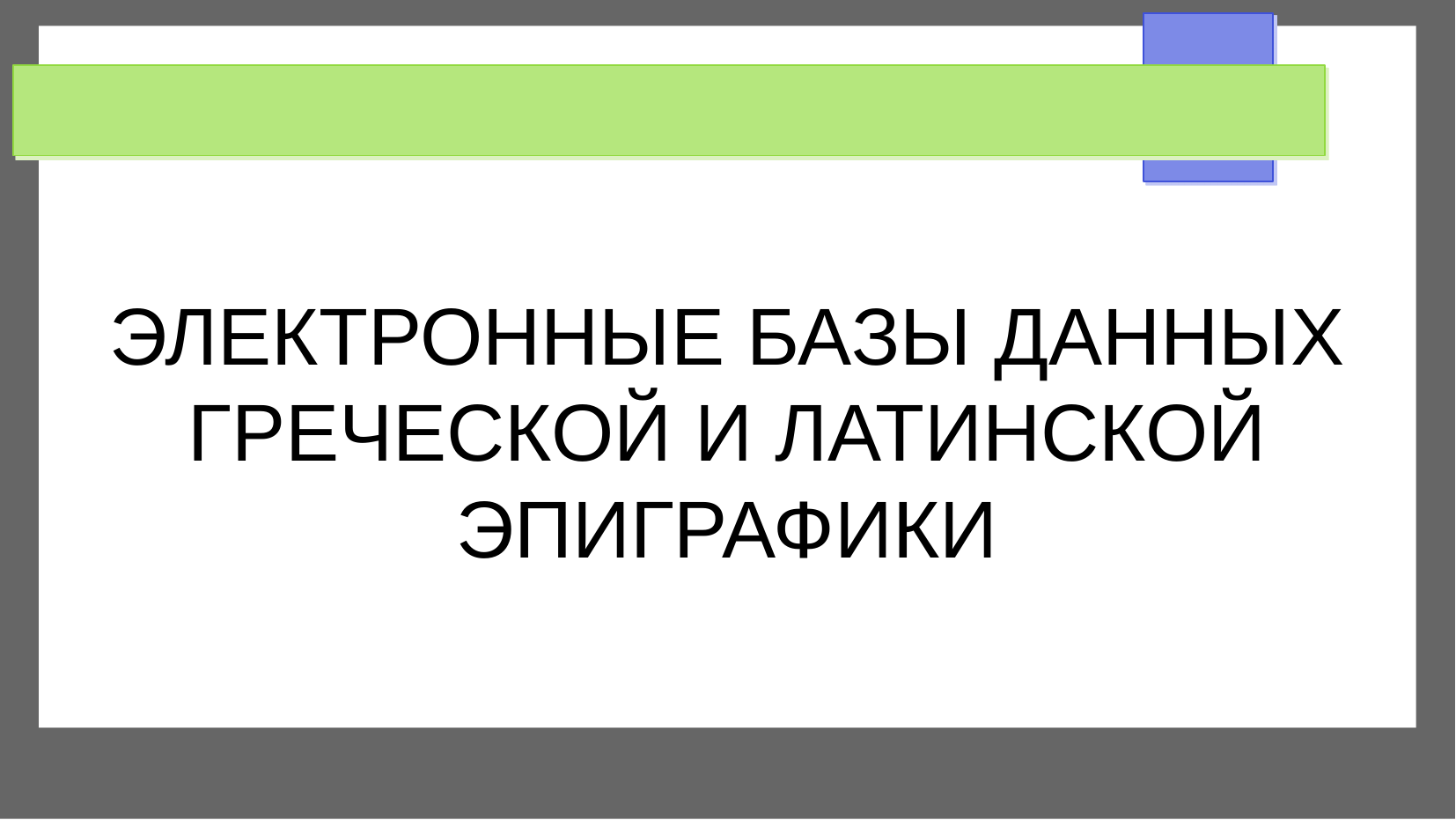

ЭЛЕКТРОННЫЕ БАЗЫ ДАННЫХ
ГРЕЧЕСКОЙ И ЛАТИНСКОЙ ЭПИГРАФИКИ